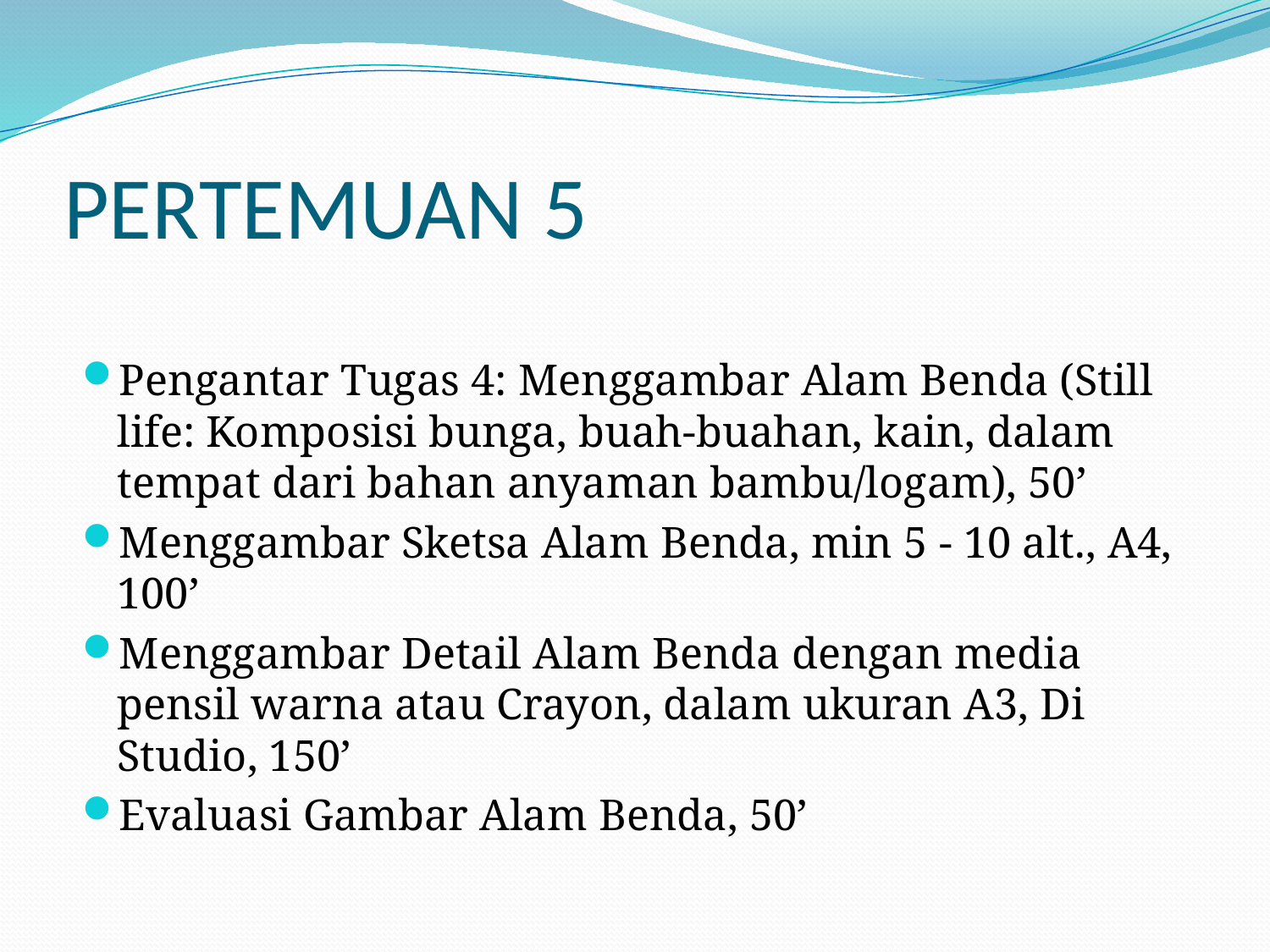

# PERTEMUAN 5
Pengantar Tugas 4: Menggambar Alam Benda (Still life: Komposisi bunga, buah-buahan, kain, dalam tempat dari bahan anyaman bambu/logam), 50’
Menggambar Sketsa Alam Benda, min 5 - 10 alt., A4, 100’
Menggambar Detail Alam Benda dengan media pensil warna atau Crayon, dalam ukuran A3, Di Studio, 150’
Evaluasi Gambar Alam Benda, 50’